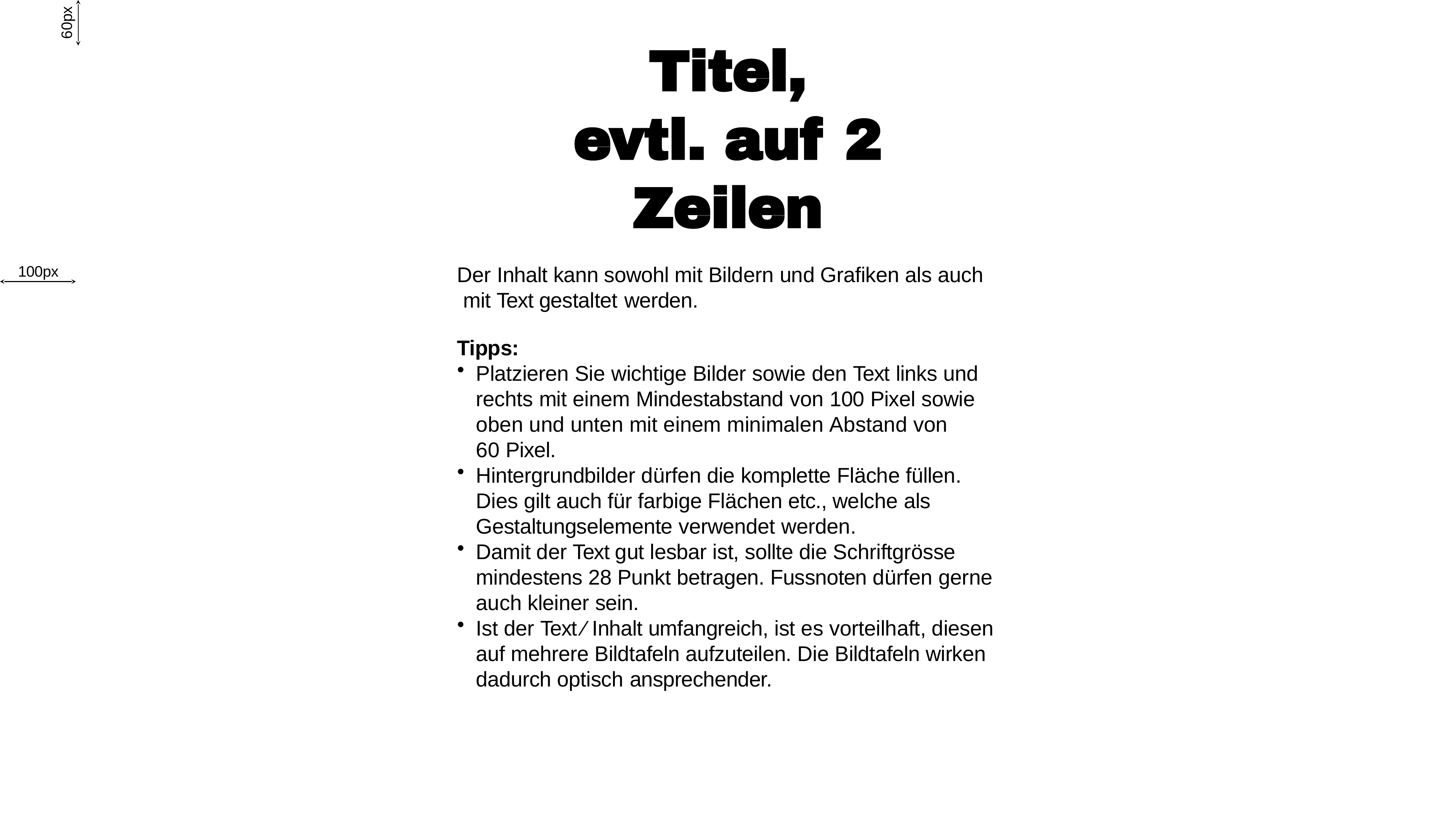

60px
# Titel,
evtl. auf 2 Zeilen
Der Inhalt kann sowohl mit Bildern und Grafiken als auch  mit Text gestaltet werden.
100px

Tipps:
Platzieren Sie wichtige Bilder sowie den Text links und  rechts mit einem Mindestabstand von 100 Pixel sowie  oben und unten mit einem minimalen Abstand von
60 Pixel.
Hintergrundbilder dürfen die komplette Fläche füllen. Dies gilt auch für farbige Flächen etc., welche als Gestaltungselemente verwendet werden.
Damit der Text gut lesbar ist, sollte die Schriftgrösse  mindestens 28 Punkt betragen. Fussnoten dürfen gerne  auch kleiner sein.
Ist der Text ⁄ Inhalt umfangreich, ist es vorteilhaft, diesen  auf mehrere Bildtafeln aufzuteilen. Die Bildtafeln wirken dadurch optisch ansprechender.